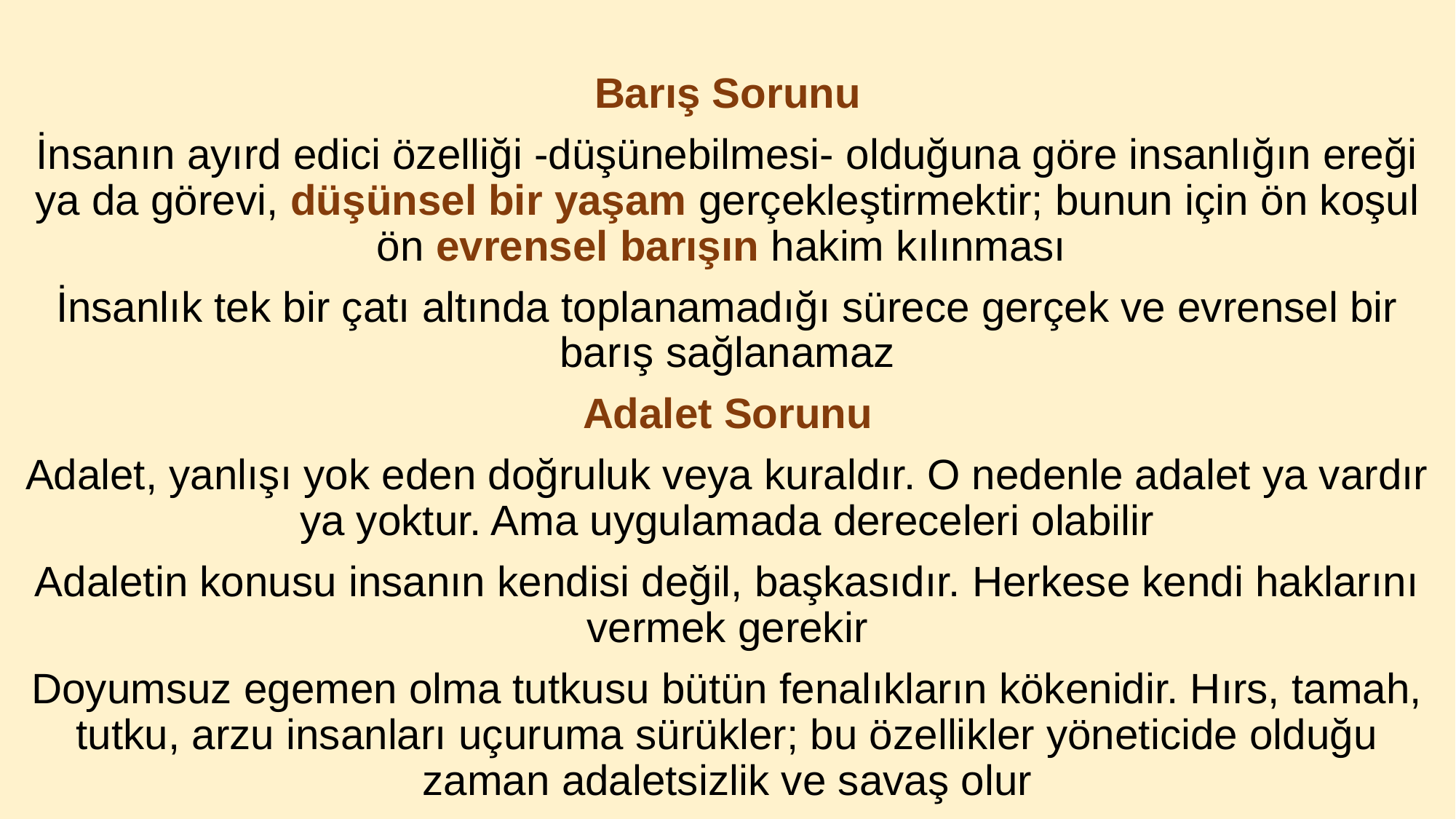

Barış Sorunu
İnsanın ayırd edici özelliği -düşünebilmesi- olduğuna göre insanlığın ereği ya da görevi, düşünsel bir yaşam gerçekleştirmektir; bunun için ön koşul ön evrensel barışın hakim kılınması
İnsanlık tek bir çatı altında toplanamadığı sürece gerçek ve evrensel bir barış sağlanamaz
Adalet Sorunu
Adalet, yanlışı yok eden doğruluk veya kuraldır. O nedenle adalet ya vardır ya yoktur. Ama uygulamada dereceleri olabilir
Adaletin konusu insanın kendisi değil, başkasıdır. Herkese kendi haklarını vermek gerekir
Doyumsuz egemen olma tutkusu bütün fenalıkların kökenidir. Hırs, tamah, tutku, arzu insanları uçuruma sürükler; bu özellikler yöneticide olduğu zaman adaletsizlik ve savaş olur